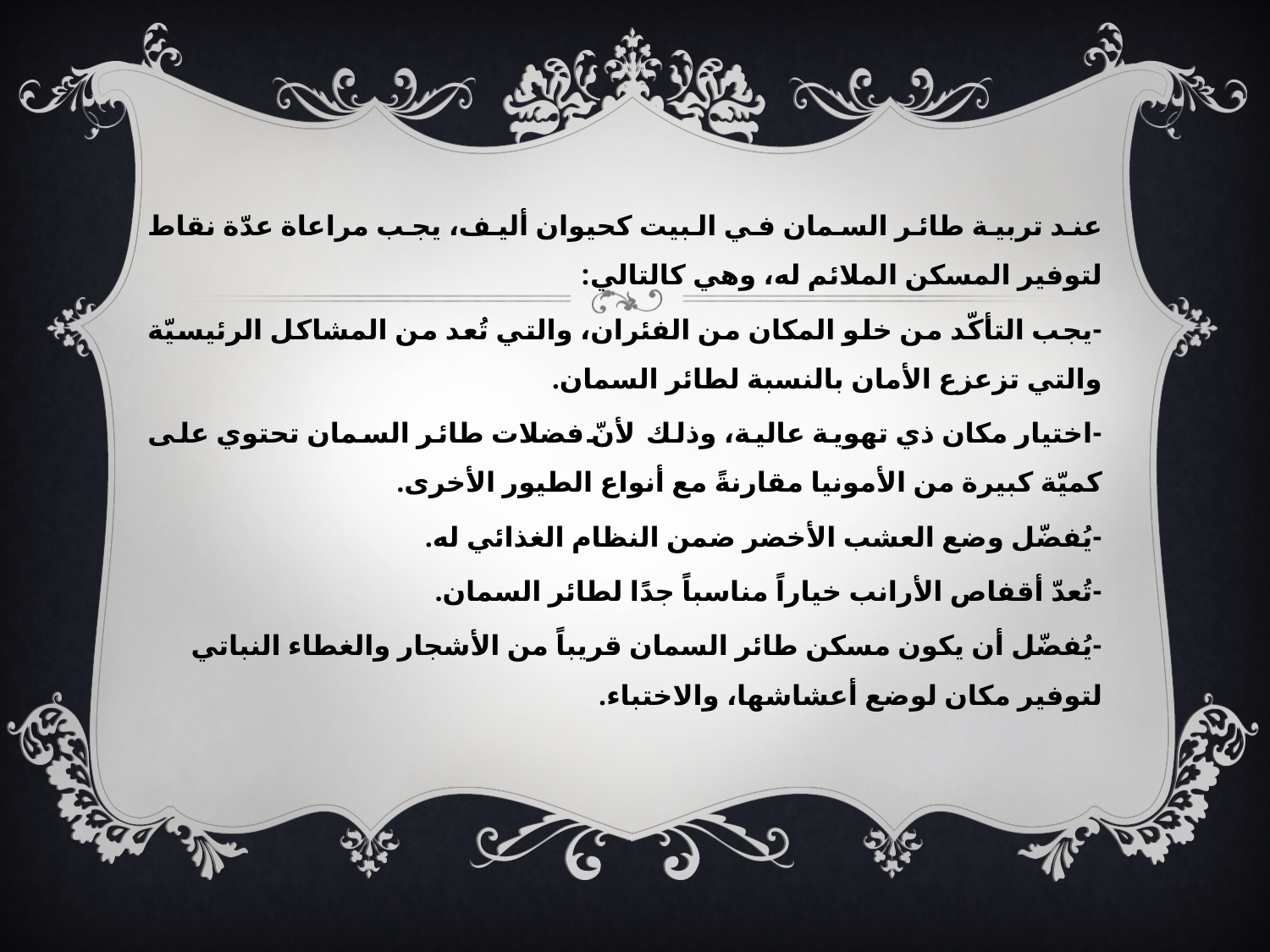

عند تربية طائر السمان في البيت كحيوان أليف، يجب مراعاة عدّة نقاط لتوفير المسكن الملائم له، وهي كالتالي:
-يجب التأكّد من خلو المكان من الفئران، والتي تُعد من المشاكل الرئيسيّة والتي تزعزع الأمان بالنسبة لطائر السمان.
-اختيار مكان ذي تهوية عالية، وذلك لأنّ فضلات طائر السمان تحتوي على كميّة كبيرة من الأمونيا مقارنةً مع أنواع الطيور الأخرى.
-يُفضّل وضع العشب الأخضر ضمن النظام الغذائي له.
-تُعدّ أقفاص الأرانب خياراً مناسباً جدًا لطائر السمان.
-يُفضّل أن يكون مسكن طائر السمان قريباً من الأشجار والغطاء النباتي لتوفير مكان لوضع أعشاشها، والاختباء.